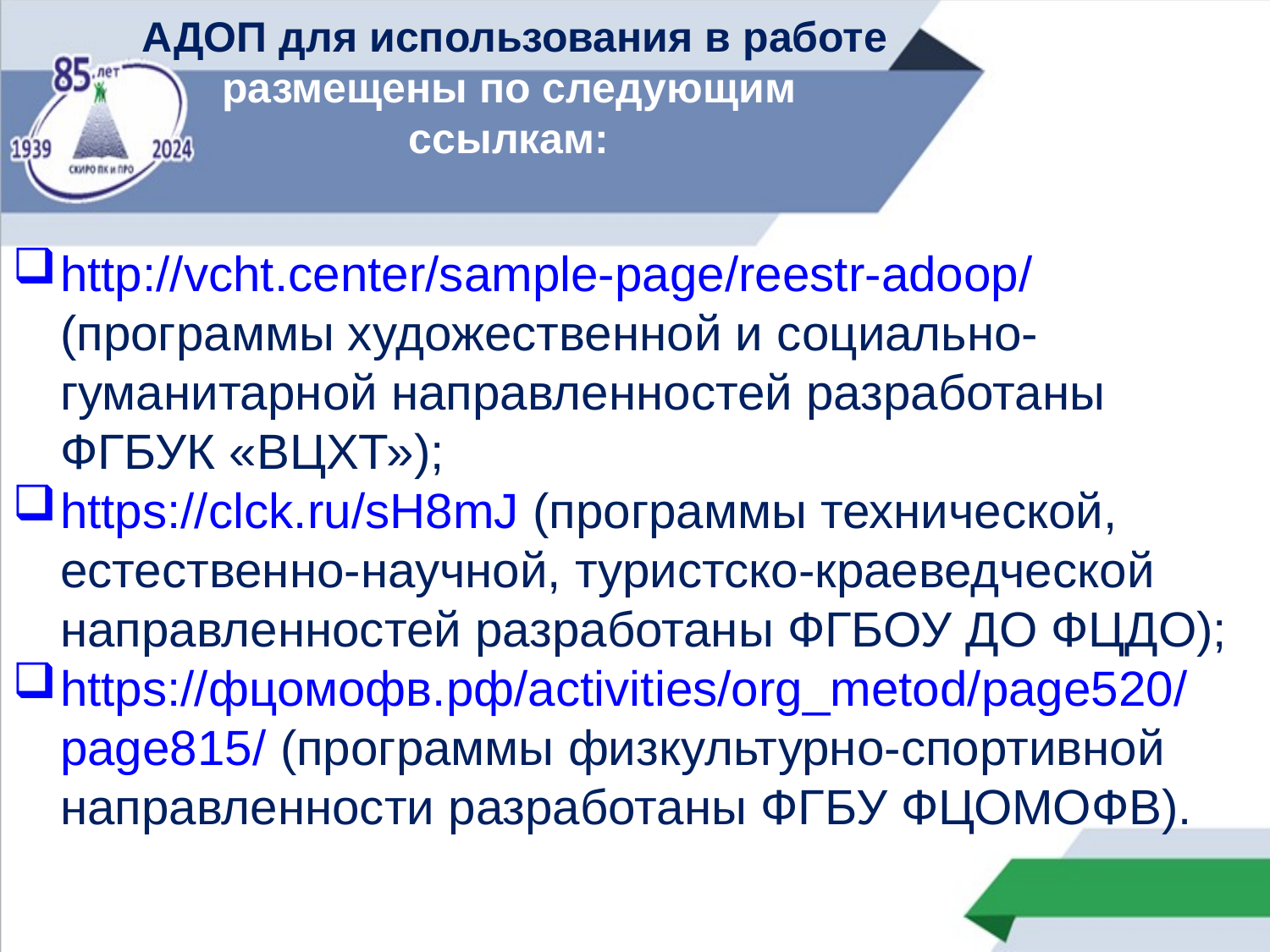

АДОП для использования в работе размещены по следующим
ссылкам:
http://vcht.center/sample-page/reestr-adoop/ (программы художественной и социально-гуманитарной направленностей разработаны ФГБУК «ВЦХТ»);
https://clck.ru/sH8mJ (программы технической, естественно-научной, туристско-краеведческой направленностей разработаны ФГБОУ ДО ФЦДО);
https://фцомофв.рф/activities/org_metod/page520/page815/ (программы физкультурно-спортивной направленности разработаны ФГБУ ФЦОМОФВ).